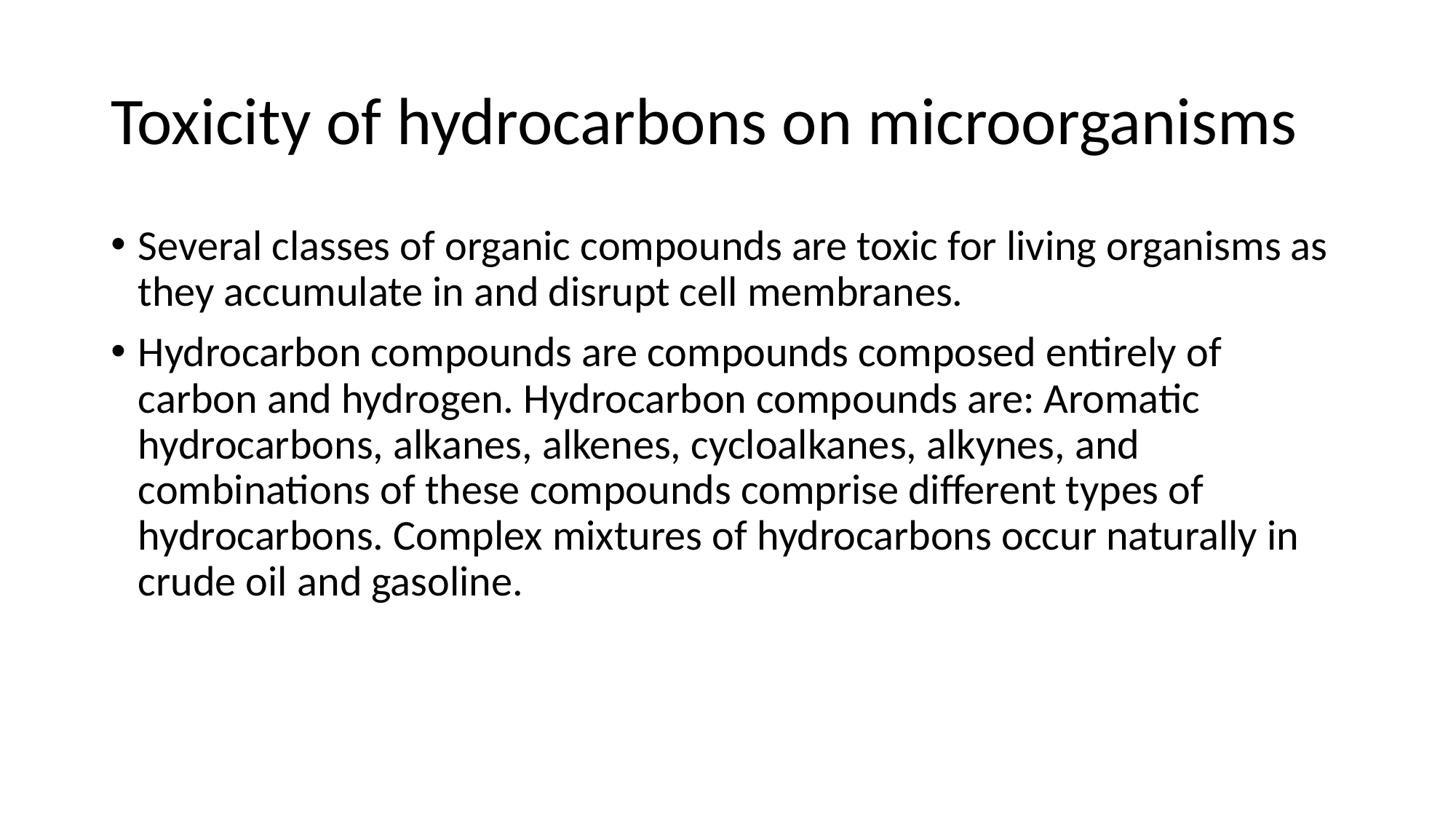

# Toxicity of hydrocarbons on microorganisms
Several classes of organic compounds are toxic for living organisms as they accumulate in and disrupt cell membranes.
Hydrocarbon compounds are compounds composed entirely of carbon and hydrogen. Hydrocarbon compounds are: Aromatic hydrocarbons, alkanes, alkenes, cycloalkanes, alkynes, and combinations of these compounds comprise different types of hydrocarbons. Complex mixtures of hydrocarbons occur naturally in crude oil and gasoline.